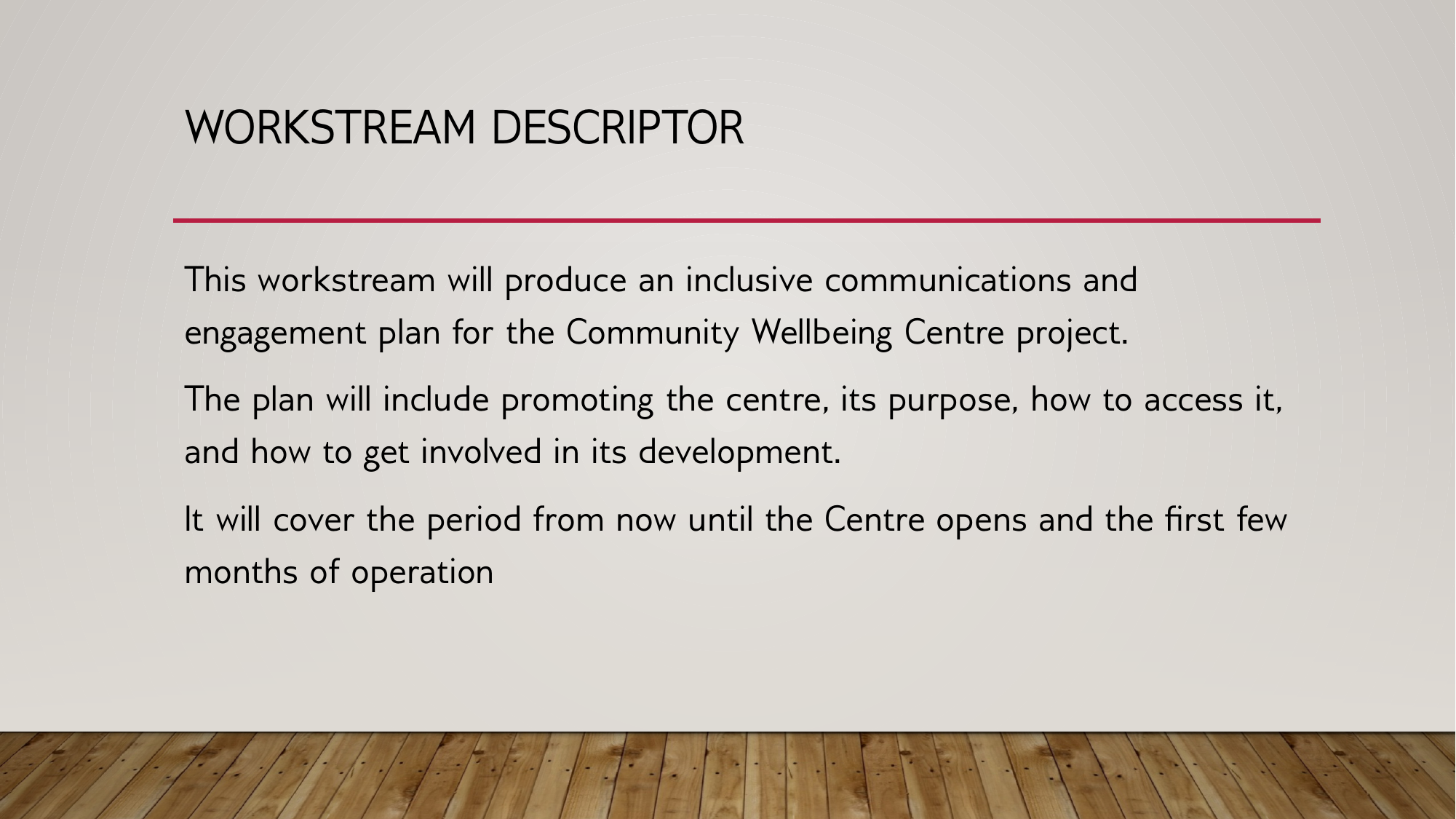

# Workstream Descriptor
This workstream will produce an inclusive communications and engagement plan for the Community Wellbeing Centre project.
The plan will include promoting the centre, its purpose, how to access it, and how to get involved in its development.
It will cover the period from now until the Centre opens and the first few months of operation